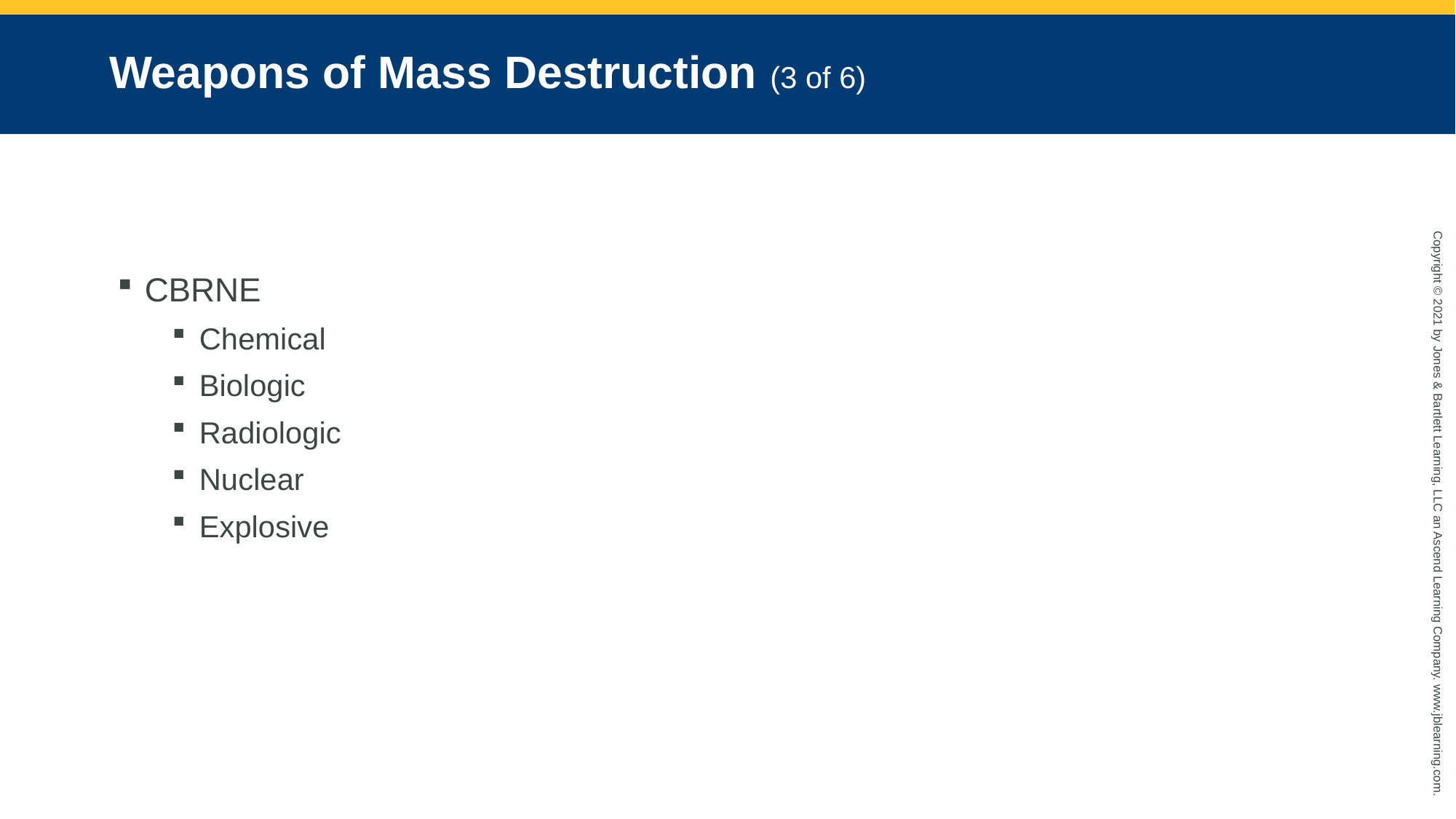

# Weapons of Mass Destruction (3 of 6)
CBRNE
Chemical
Biologic
Radiologic
Nuclear
Explosive